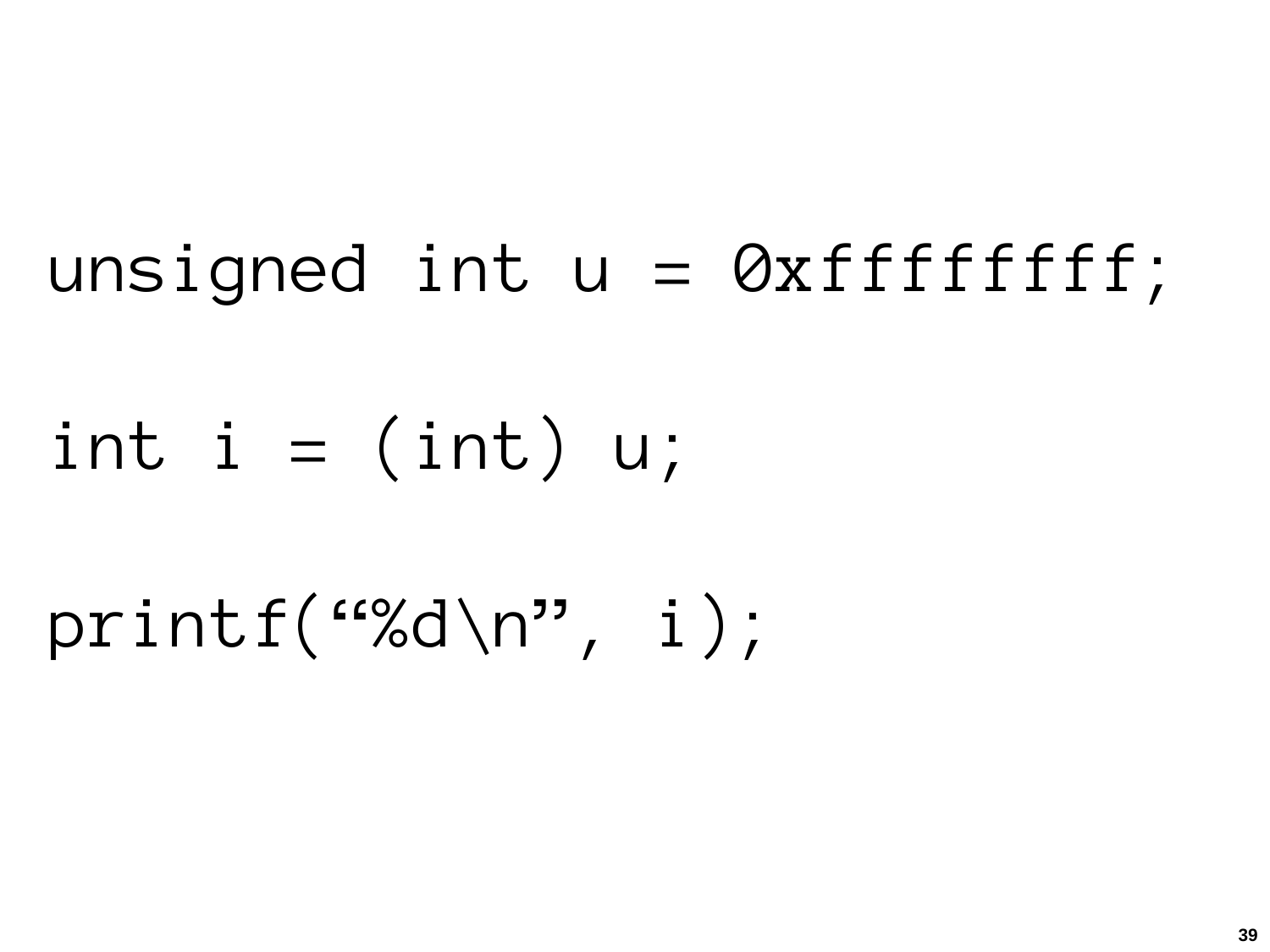

unsigned int u = 0xffffffff;

int i = (int) u;

printf(“%d\n”, i);